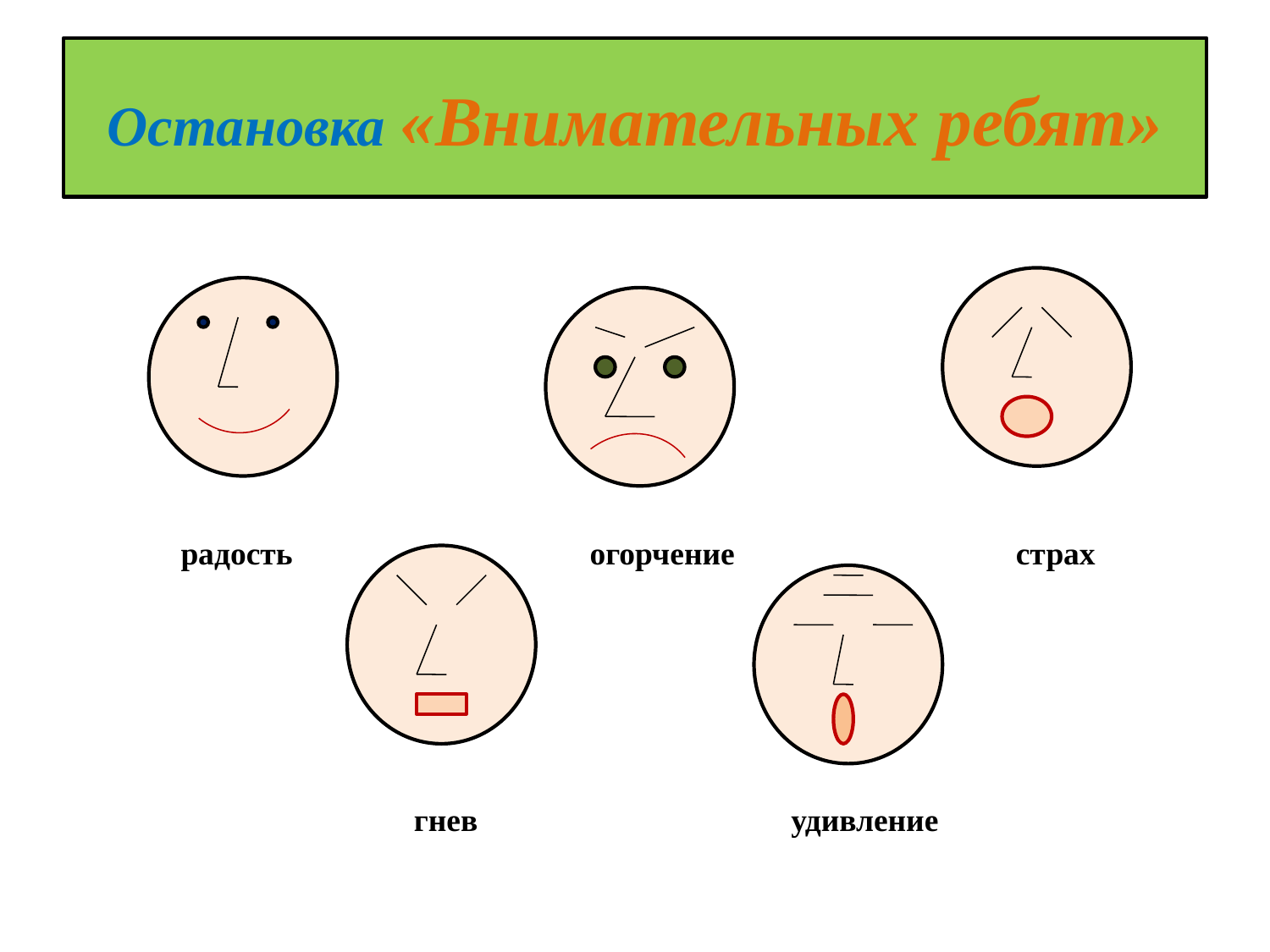

# Остановка «Внимательных ребят»

             радость                                     огорчение                                   страх

                                          гнев                                       удивление